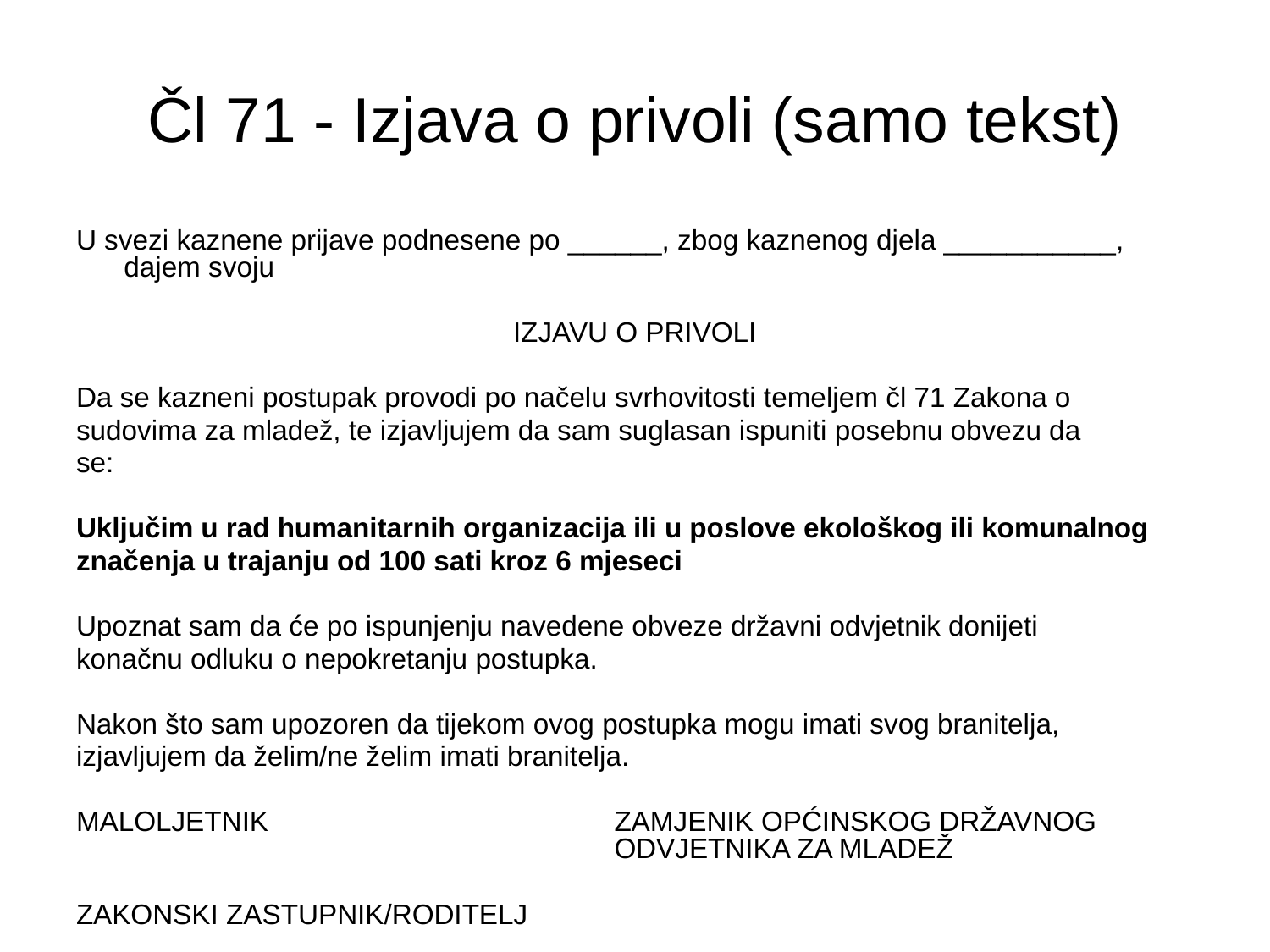

# Čl 71 - Izjava o privoli (samo tekst)
U svezi kaznene prijave podnesene po ______, zbog kaznenog djela ___________, dajem svoju

IZJAVU O PRIVOLI

Da se kazneni postupak provodi po načelu svrhovitosti temeljem čl 71 Zakona o
sudovima za mladež, te izjavljujem da sam suglasan ispuniti posebnu obvezu da
se:

Uključim u rad humanitarnih organizacija ili u poslove ekološkog ili komunalnog
značenja u trajanju od 100 sati kroz 6 mjeseci

Upoznat sam da će po ispunjenju navedene obveze državni odvjetnik donijeti
konačnu odluku o nepokretanju postupka.

Nakon što sam upozoren da tijekom ovog postupka mogu imati svog branitelja,
izjavljujem da želim/ne želim imati branitelja.

MALOLJETNIK		              ZAMJENIK OPĆINSKOG DRŽAVNOG 				              ODVJETNIKA ZA MLADEŽ

ZAKONSKI ZASTUPNIK/RODITELJ